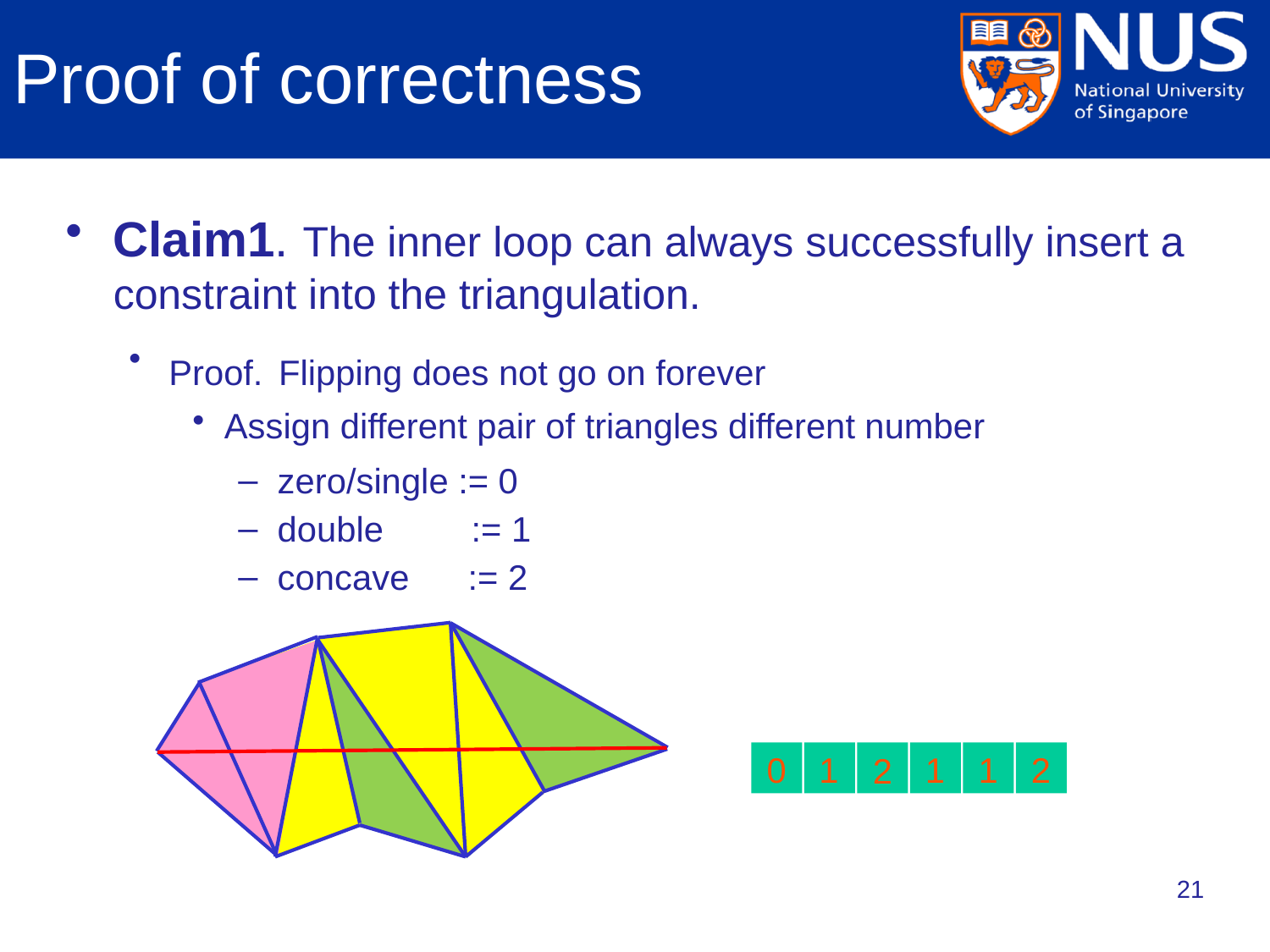

Proof of correctness
Claim1. The inner loop can always successfully insert a constraint into the triangulation.
Proof. Flipping does not go on forever
Assign different pair of triangles different number
  zero/single := 0
  double         := 1
  concave      := 2

2
0
1
1
1
2

21